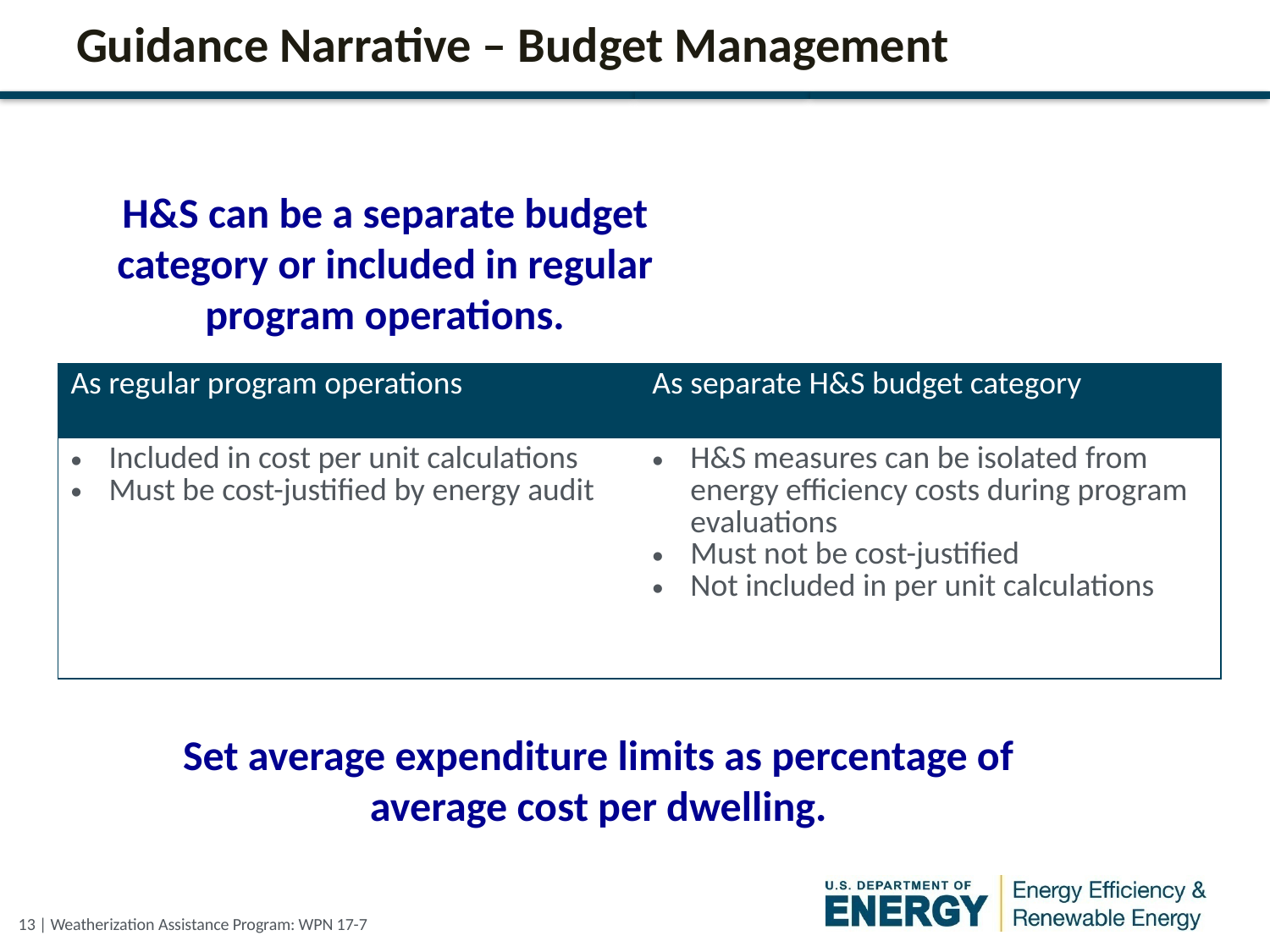

# Guidance Narrative – Budget Management
H&S can be a separate budget category or included in regular program operations.

| As regular program operations | As separate H&S budget category |
| --- | --- |
| Included in cost per unit calculations Must be cost-justified by energy audit | H&S measures can be isolated from energy efficiency costs during program evaluations Must not be cost-justified Not included in per unit calculations |
Set average expenditure limits as percentage of average cost per dwelling.